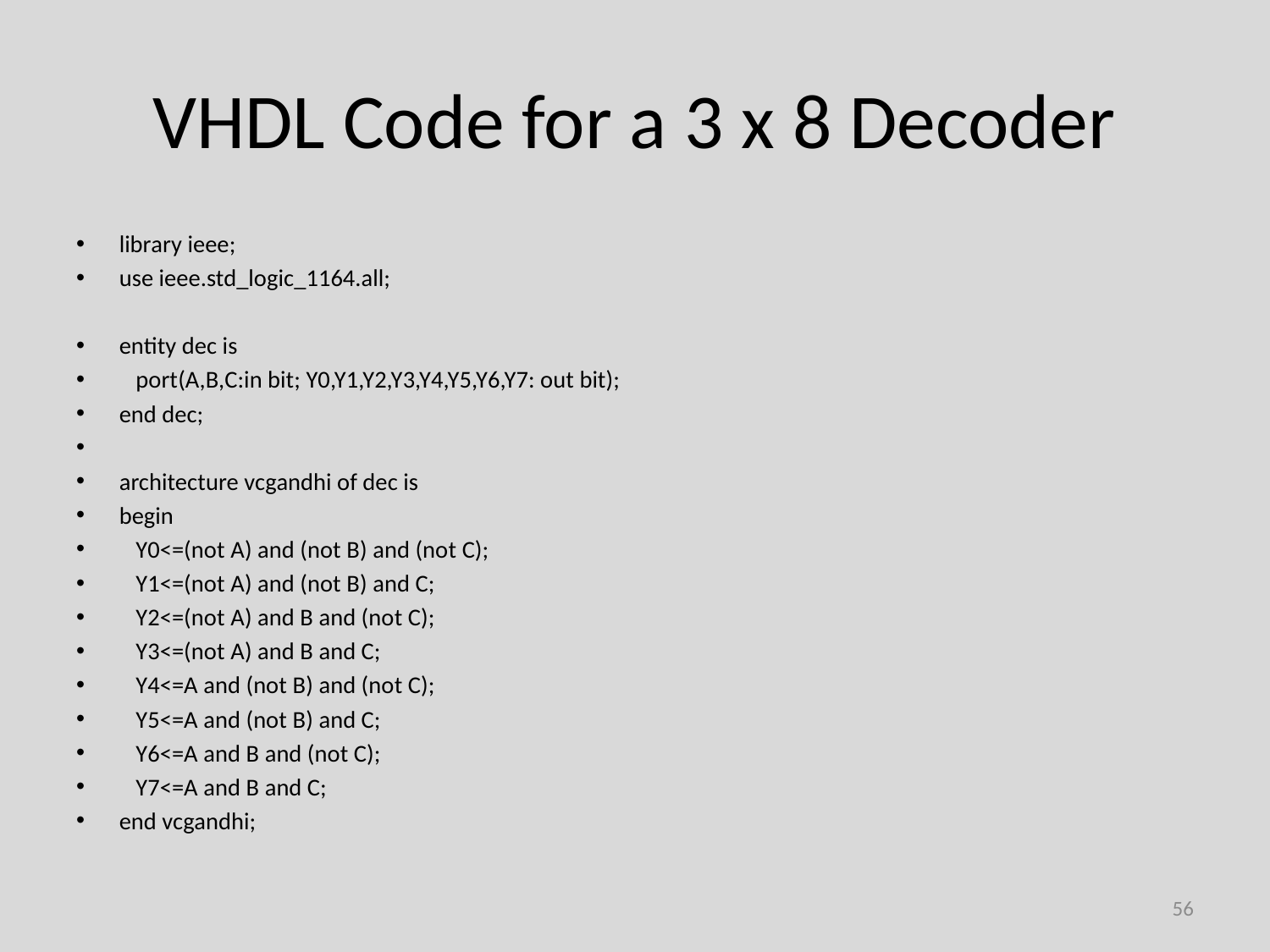

# VHDL Code for a 3 x 8 Decoder
library ieee;
use ieee.std_logic_1164.all;

entity dec is
   port(A,B,C:in bit; Y0,Y1,Y2,Y3,Y4,Y5,Y6,Y7: out bit);
end dec;

architecture vcgandhi of dec is
begin
   Y0<=(not A) and (not B) and (not C);
   Y1<=(not A) and (not B) and C;
   Y2<=(not A) and B and (not C);
   Y3<=(not A) and B and C;
   Y4<=A and (not B) and (not C);
   Y5<=A and (not B) and C;
   Y6<=A and B and (not C);
   Y7<=A and B and C;
end vcgandhi;
56